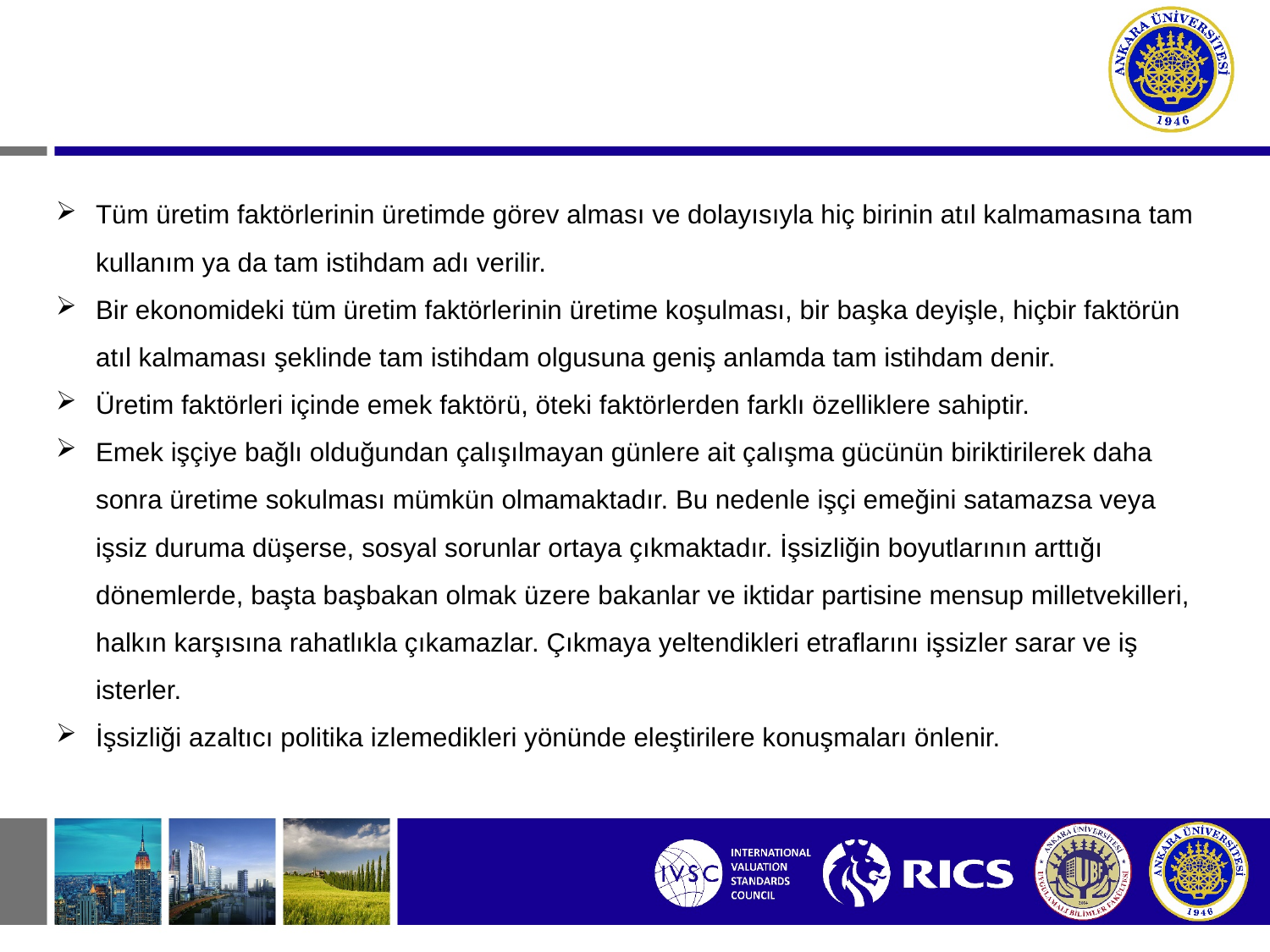

Tüm üretim faktörlerinin üretimde görev alması ve dolayısıyla hiç birinin atıl kalmamasına tam kullanım ya da tam istihdam adı verilir.
Bir ekonomideki tüm üretim faktörlerinin üretime koşulması, bir başka deyişle, hiçbir faktörün atıl kalmaması şeklinde tam istihdam olgusuna geniş anlamda tam istihdam denir.
Üretim faktörleri içinde emek faktörü, öteki faktörlerden farklı özelliklere sahiptir.
Emek işçiye bağlı olduğundan çalışılmayan günlere ait çalışma gücünün biriktirilerek daha sonra üretime sokulması mümkün olmamaktadır. Bu nedenle işçi emeğini satamazsa veya işsiz duruma düşerse, sosyal sorunlar ortaya çıkmaktadır. İşsizliğin boyutlarının arttığı dönemlerde, başta başbakan olmak üzere bakanlar ve iktidar partisine mensup milletvekilleri, halkın karşısına rahatlıkla çıkamazlar. Çıkmaya yeltendikleri etraflarını işsizler sarar ve iş isterler.
İşsizliği azaltıcı politika izlemedikleri yönünde eleştirilere konuşmaları önlenir.